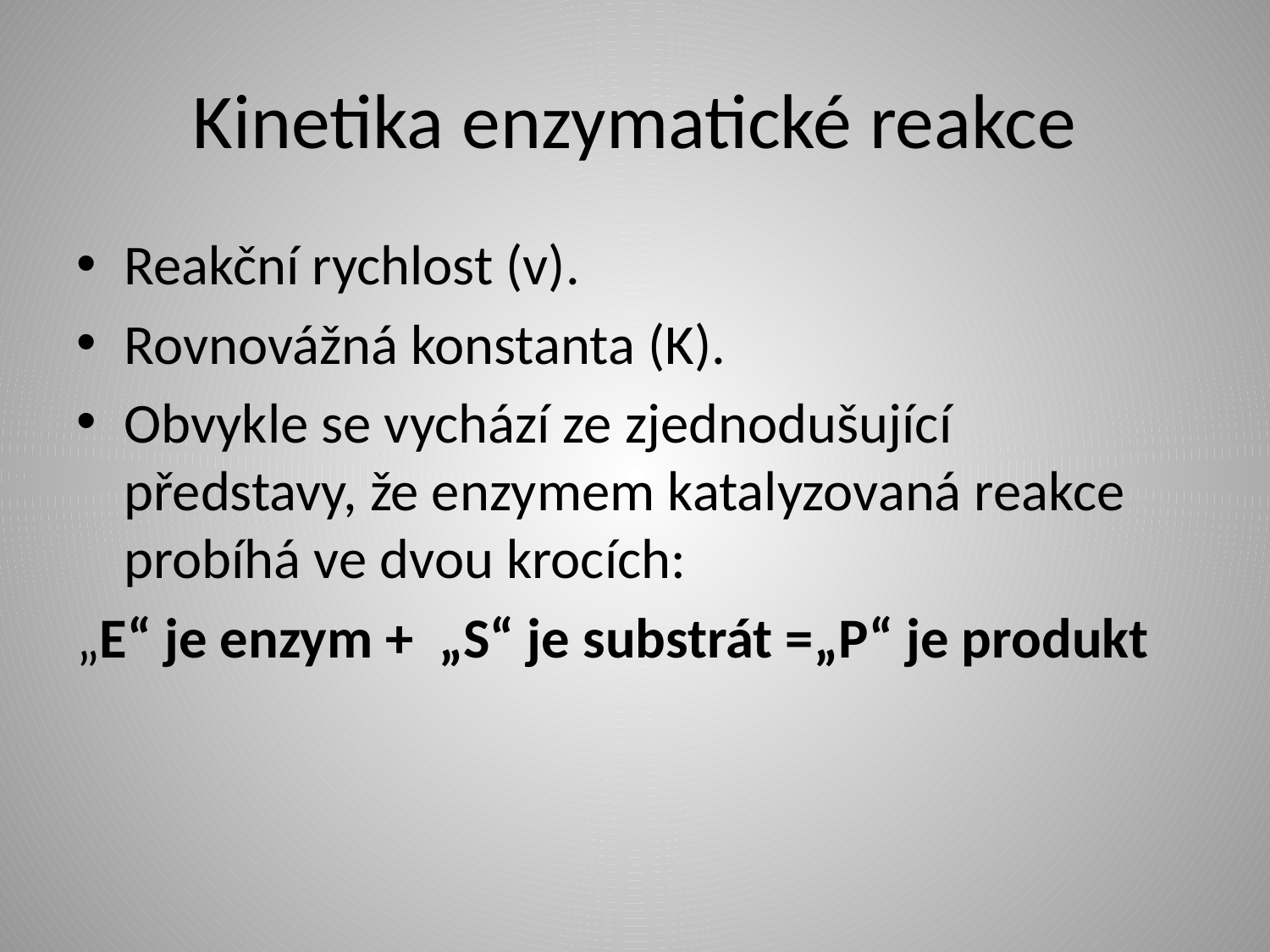

# Kinetika enzymatické reakce
Reakční rychlost (v).
Rovnovážná konstanta (K).
Obvykle se vychází ze zjednodušující představy, že enzymem katalyzovaná reakce probíhá ve dvou krocích:
„E“ je enzym +  „S“ je substrát =„P“ je produkt